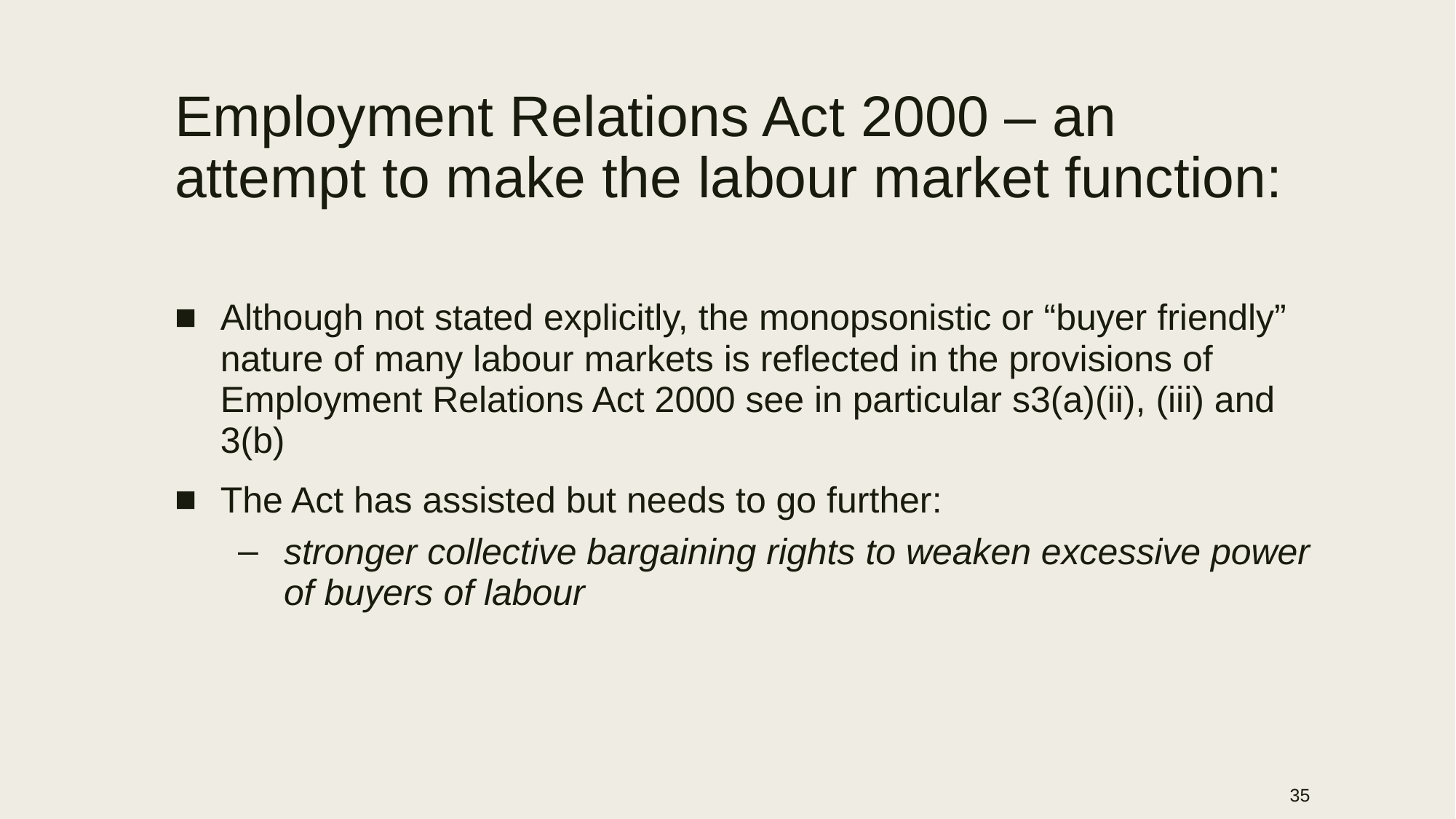

# Employment Relations Act 2000 – an attempt to make the labour market function:
Although not stated explicitly, the monopsonistic or “buyer friendly” nature of many labour markets is reflected in the provisions of Employment Relations Act 2000 see in particular s3(a)(ii), (iii) and 3(b)
The Act has assisted but needs to go further:
stronger collective bargaining rights to weaken excessive power of buyers of labour

35